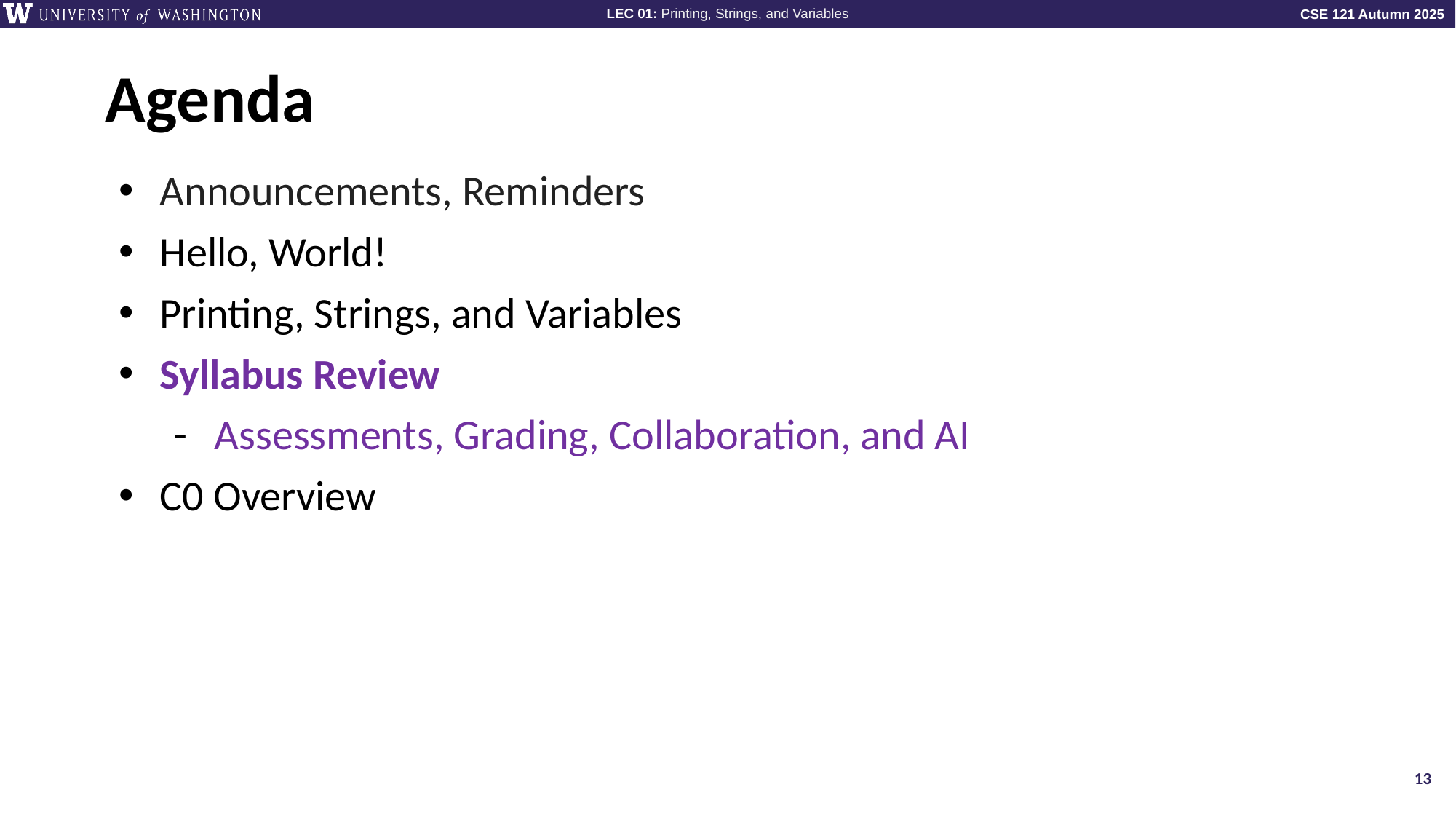

# Agenda
Announcements, Reminders
Hello, World!
Printing, Strings, and Variables
Syllabus Review
Assessments, Grading, Collaboration, and AI
C0 Overview
13